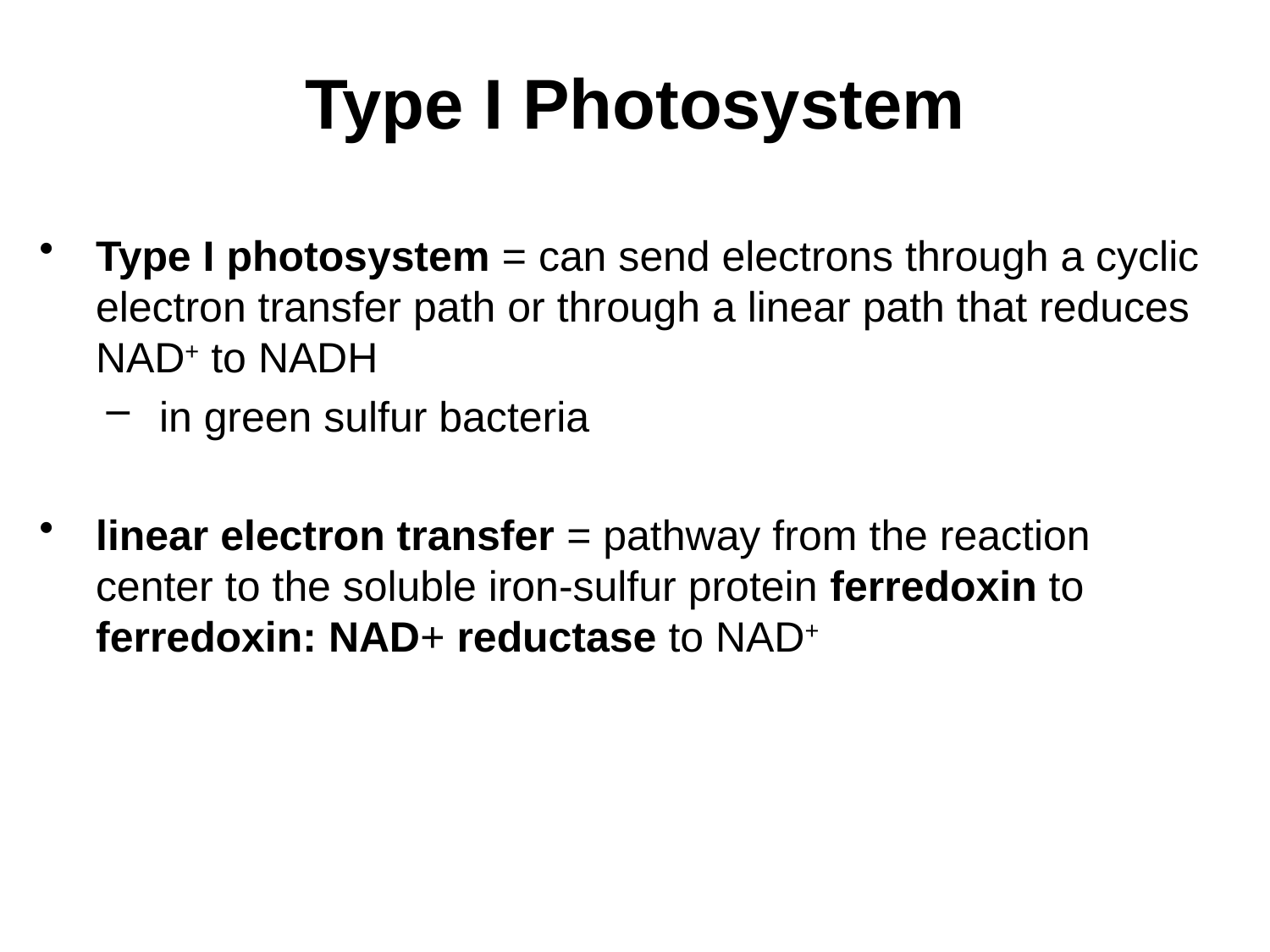

# Type I Photosystem
Type I photosystem = can send electrons through a cyclic electron transfer path or through a linear path that reduces NAD+ to NADH
in green sulfur bacteria

linear electron transfer = pathway from the reaction center to the soluble iron-sulfur protein ferredoxin to ferredoxin: NAD+ reductase to NAD+